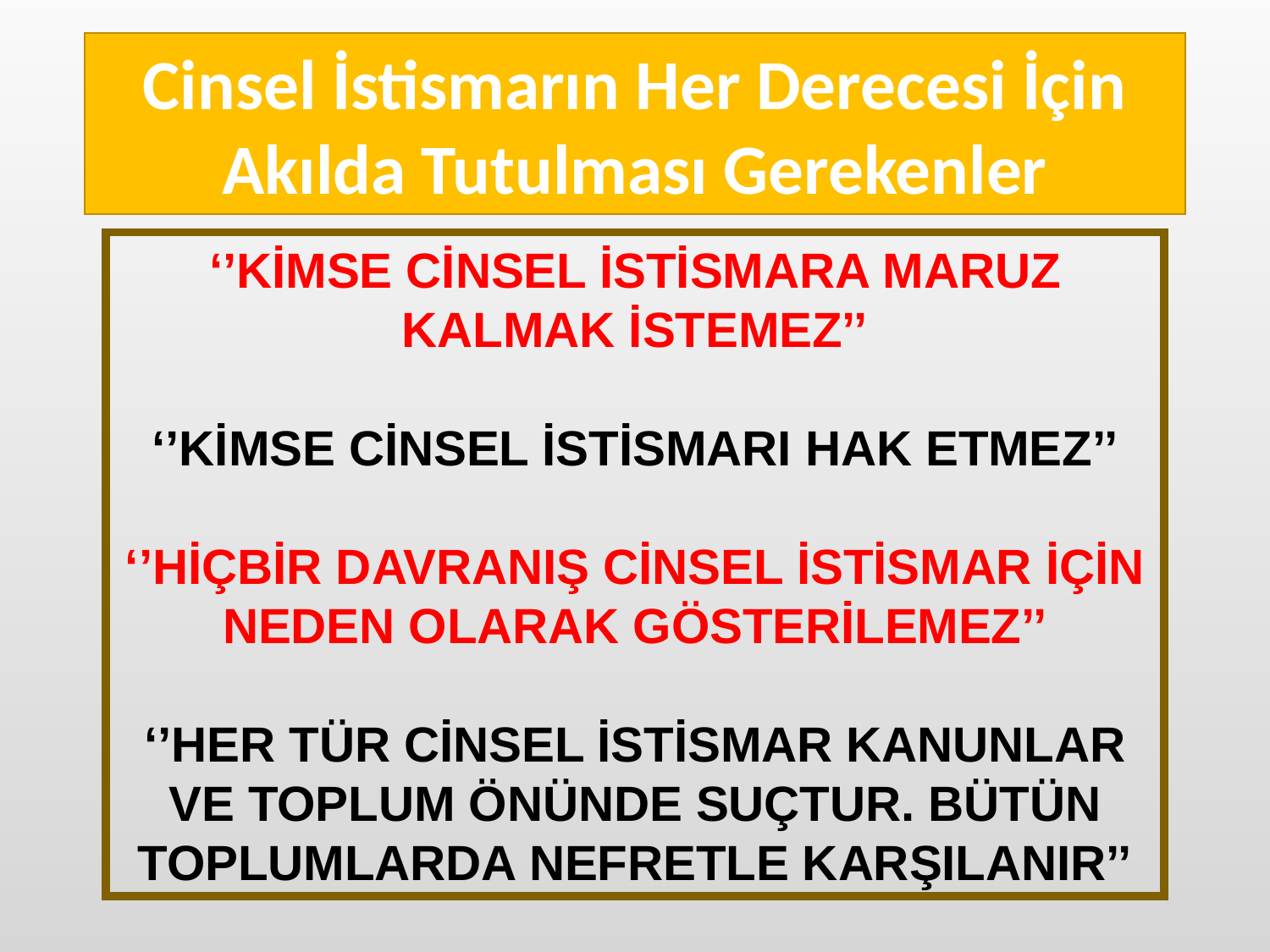

Cinsel İstismarın Her Derecesi İçin Akılda Tutulması Gerekenler
‘’KİMSE CİNSEL İSTİSMARA MARUZ KALMAK İSTEMEZ’’

‘’KİMSE CİNSEL İSTİSMARI HAK ETMEZ’’

‘’HİÇBİR DAVRANIŞ CİNSEL İSTİSMAR İÇİN NEDEN OLARAK GÖSTERİLEMEZ’’

‘’HER TÜR CİNSEL İSTİSMAR KANUNLAR VE TOPLUM ÖNÜNDE SUÇTUR. BÜTÜN TOPLUMLARDA NEFRETLE KARŞILANIR’’